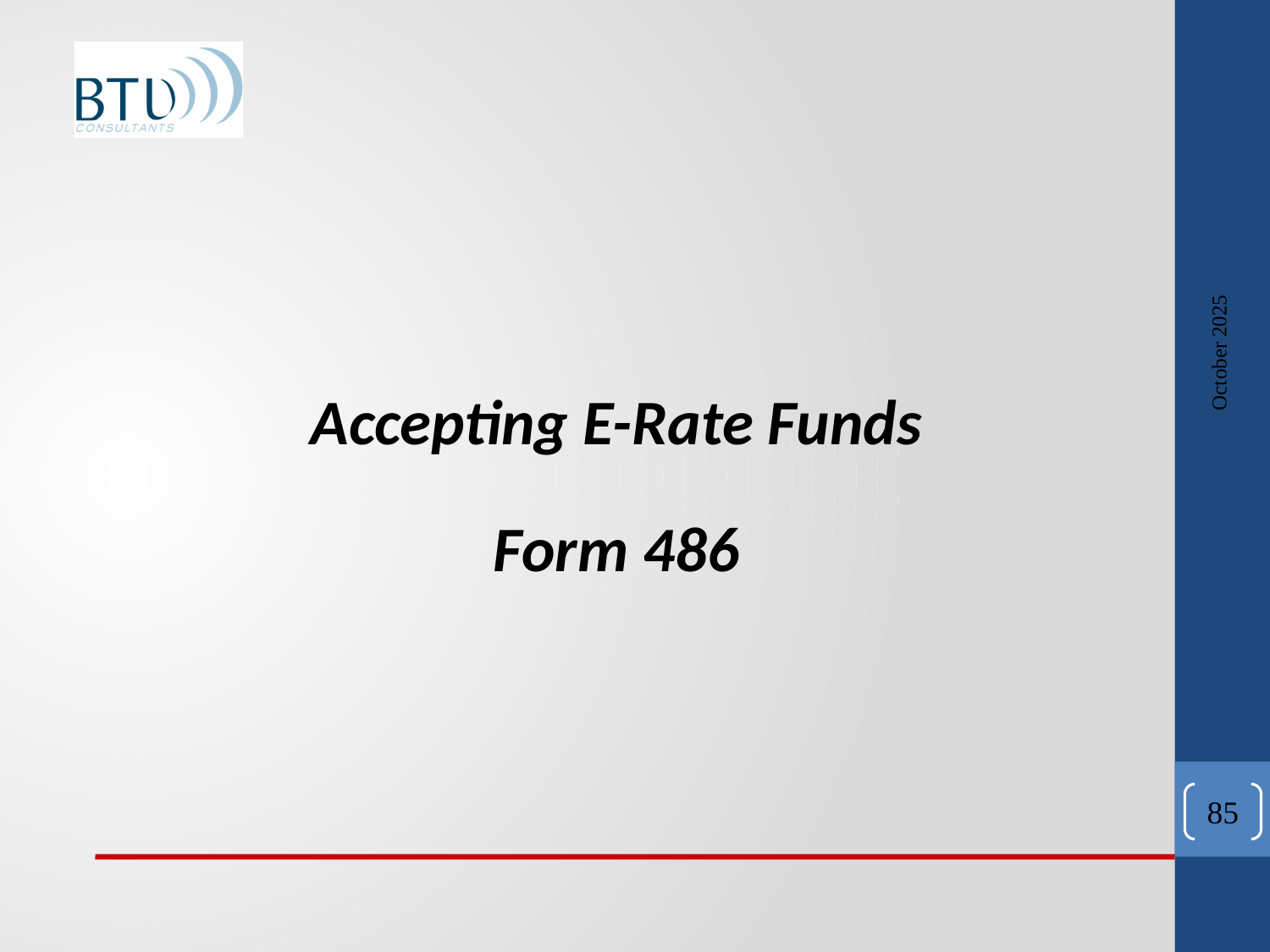

October 2025

Accepting E-Rate Funds
Form 486
85